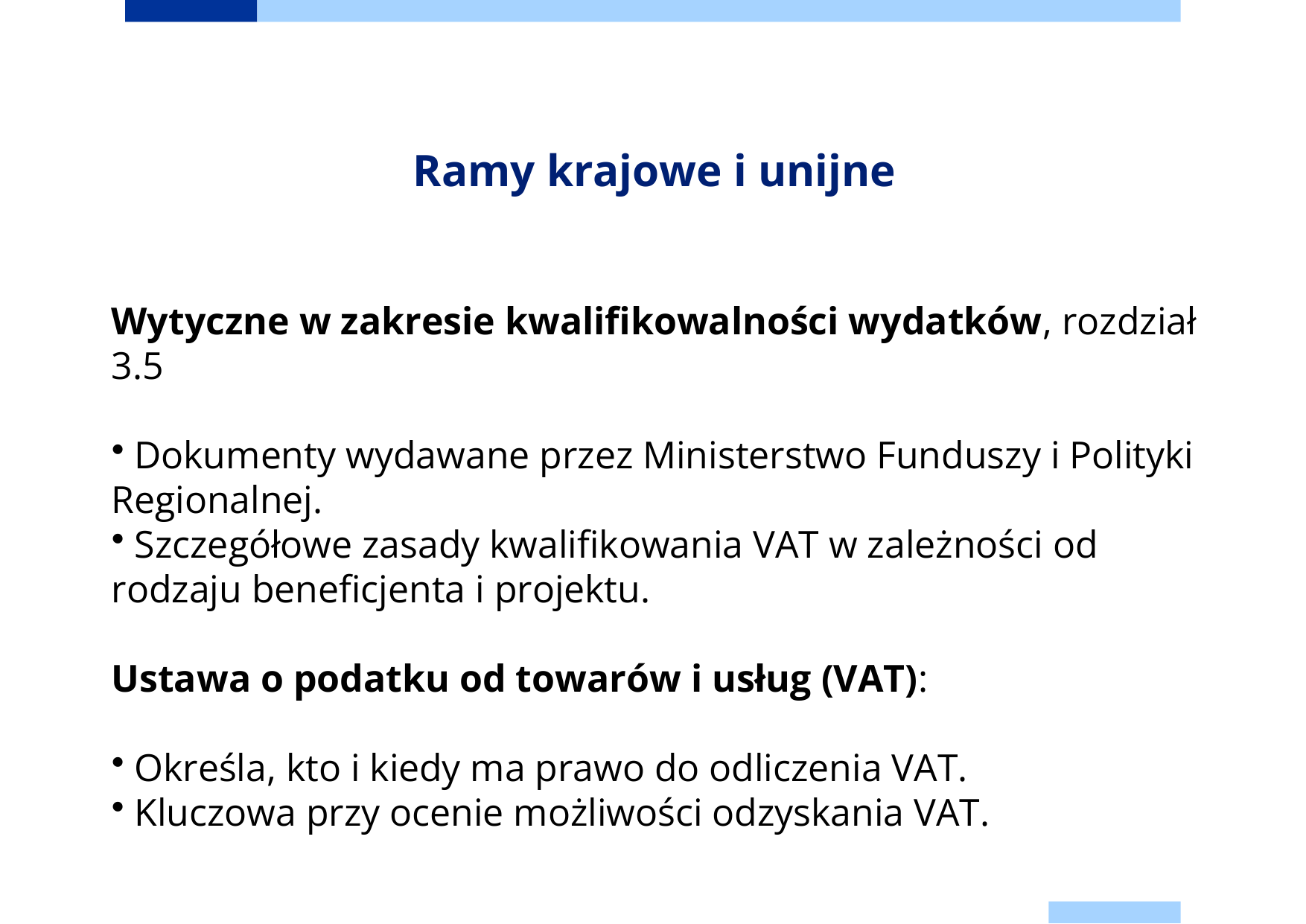

# Ramy krajowe i unijne
Wytyczne w zakresie kwalifikowalności wydatków, rozdział 3.5

 Dokumenty wydawane przez Ministerstwo Funduszy i Polityki Regionalnej.
 Szczegółowe zasady kwalifikowania VAT w zależności od rodzaju beneficjenta i projektu.

Ustawa o podatku od towarów i usług (VAT):

 Określa, kto i kiedy ma prawo do odliczenia VAT.
 Kluczowa przy ocenie możliwości odzyskania VAT.